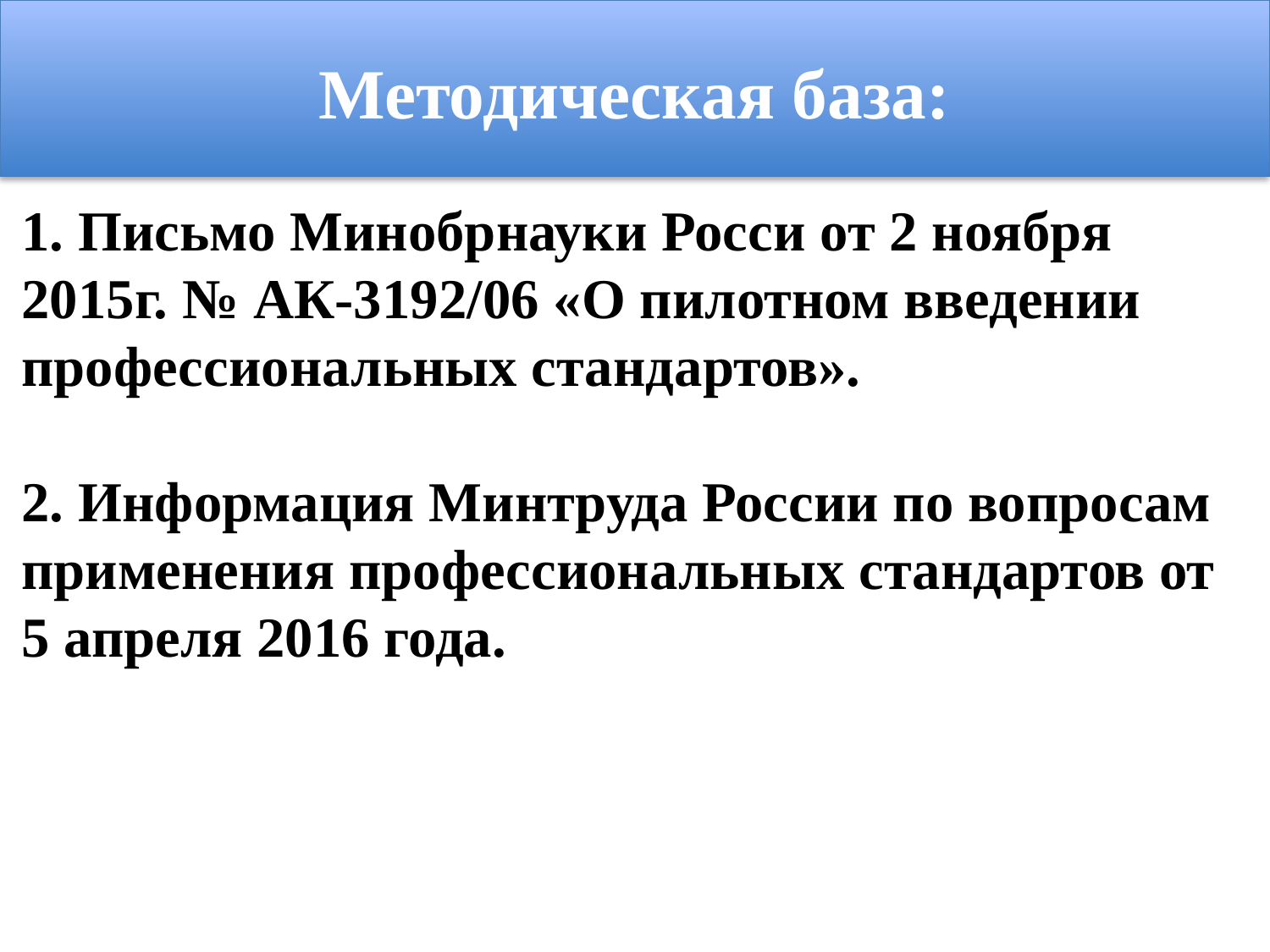

Методическая база:
1. Письмо Минобрнауки Росси от 2 ноября 2015г. № АК-3192/06 «О пилотном введении профессиональных стандартов».

2. Информация Минтруда России по вопросам применения профессиональных стандартов от 5 апреля 2016 года.